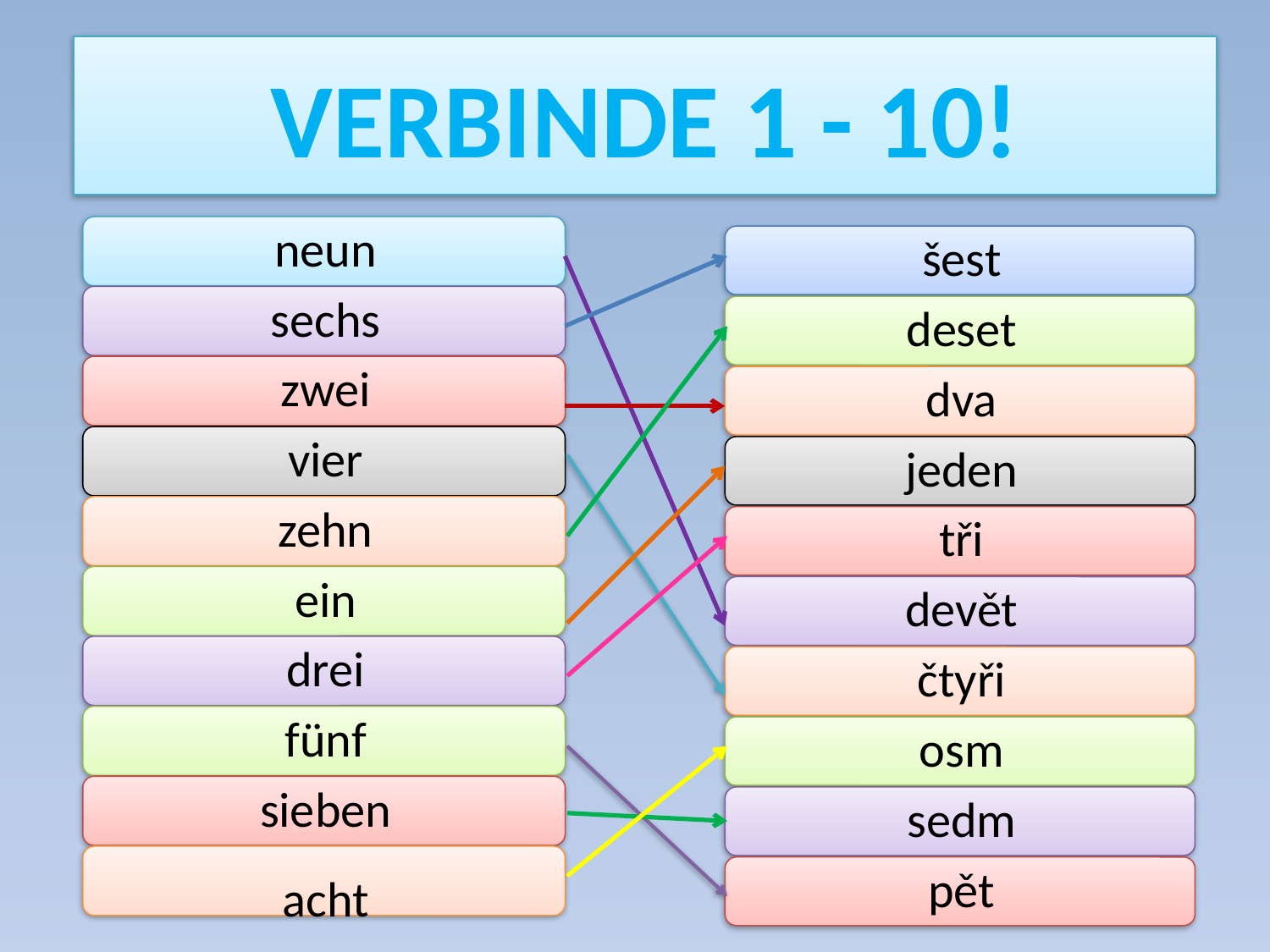

# VERBINDE 1 - 10!
neun
sechs
zwei
vier
zehn
ein
drei
fünf
sieben

acht

šest
deset
dva
jeden
tři
devět
čtyři
osm
sedm
pět